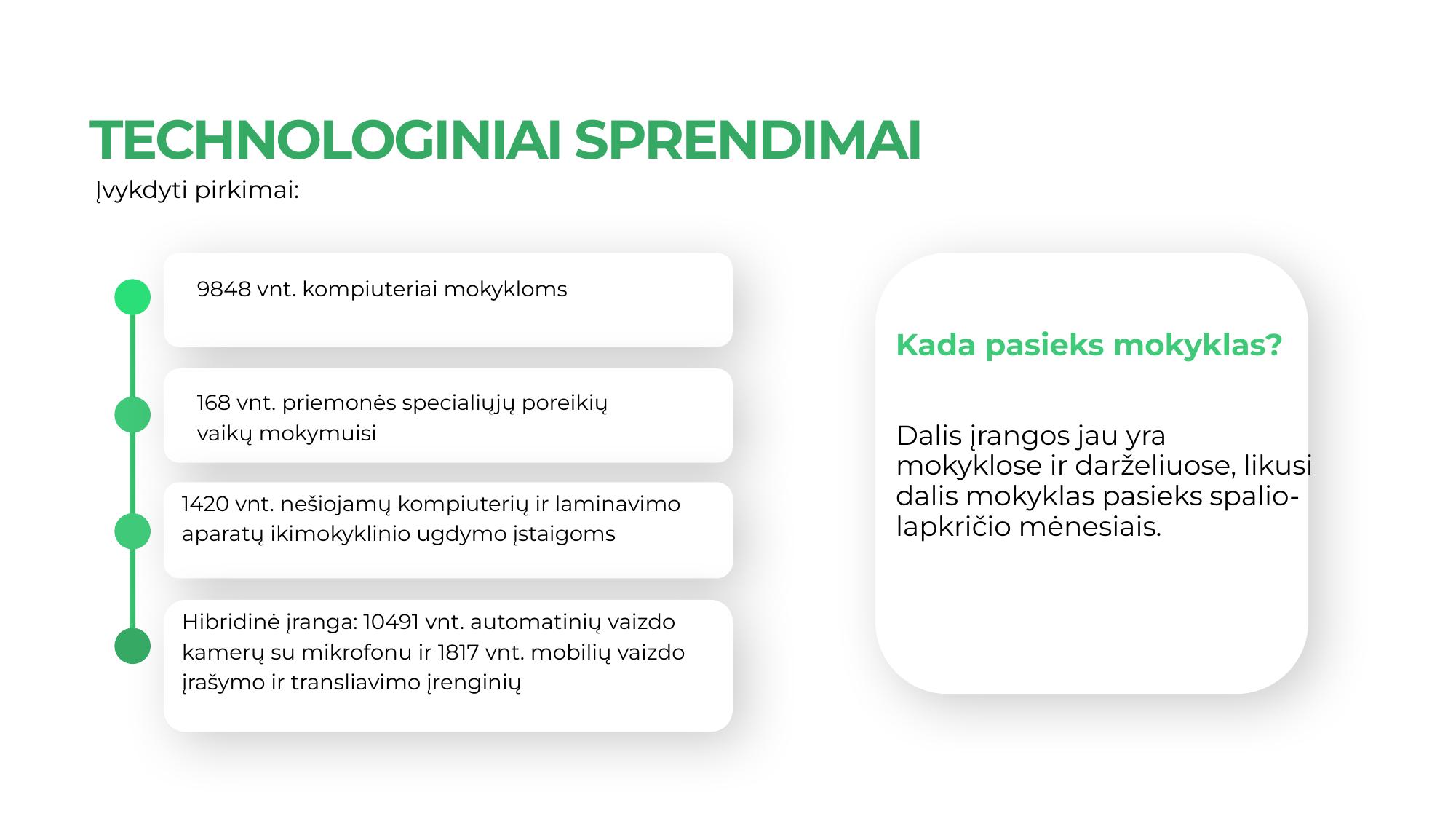

TECHNOLOGINIAI SPRENDIMAI
Įvykdyti pirkimai:

9848 vnt. kompiuteriai mokykloms

Kada pasieks mokyklas?
ąšū
168 vnt. priemonės specialiųjų poreikių vaikų mokymuisi

Dalis įrangos jau yra mokyklose ir darželiuose, likusi dalis mokyklas pasieks spalio-lapkričio mėnesiais.

1420 vnt. nešiojamų kompiuterių ir laminavimo aparatų ikimokyklinio ugdymo įstaigoms

Hibridinė įranga: 10491 vnt. automatinių vaizdo kamerų su mikrofonu ir 1817 vnt. mobilių vaizdo įrašymo ir transliavimo įrenginių